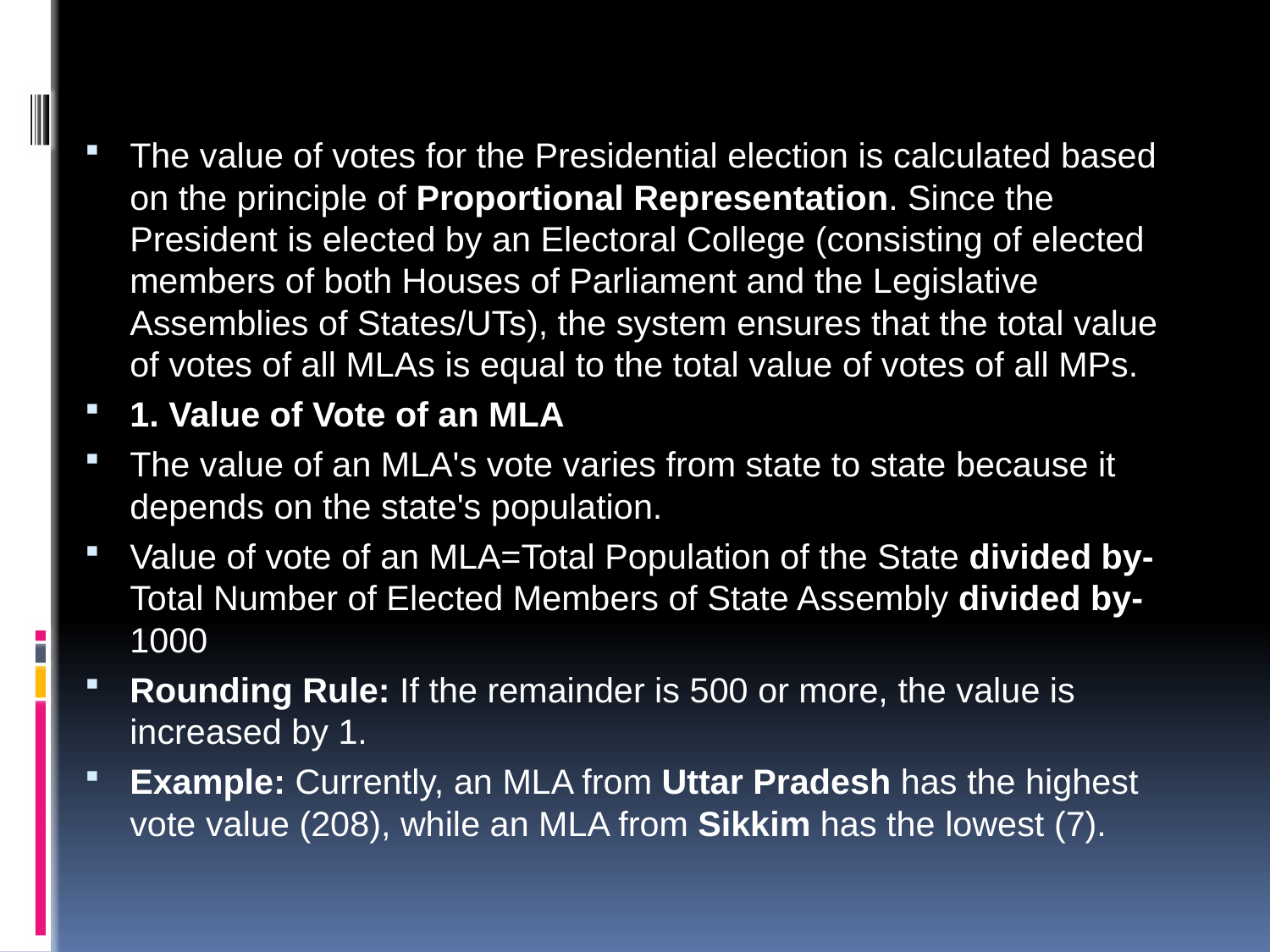

#
The value of votes for the Presidential election is calculated based on the principle of Proportional Representation. Since the President is elected by an Electoral College (consisting of elected members of both Houses of Parliament and the Legislative Assemblies of States/UTs), the system ensures that the total value of votes of all MLAs is equal to the total value of votes of all MPs.
1. Value of Vote of an MLA
The value of an MLA's vote varies from state to state because it depends on the state's population.
Value of vote of an MLA=Total Population of the State divided by- Total Number of Elected Members of State Assembly divided by- 1000
Rounding Rule: If the remainder is 500 or more, the value is increased by 1.
Example: Currently, an MLA from Uttar Pradesh has the highest vote value (208), while an MLA from Sikkim has the lowest (7).